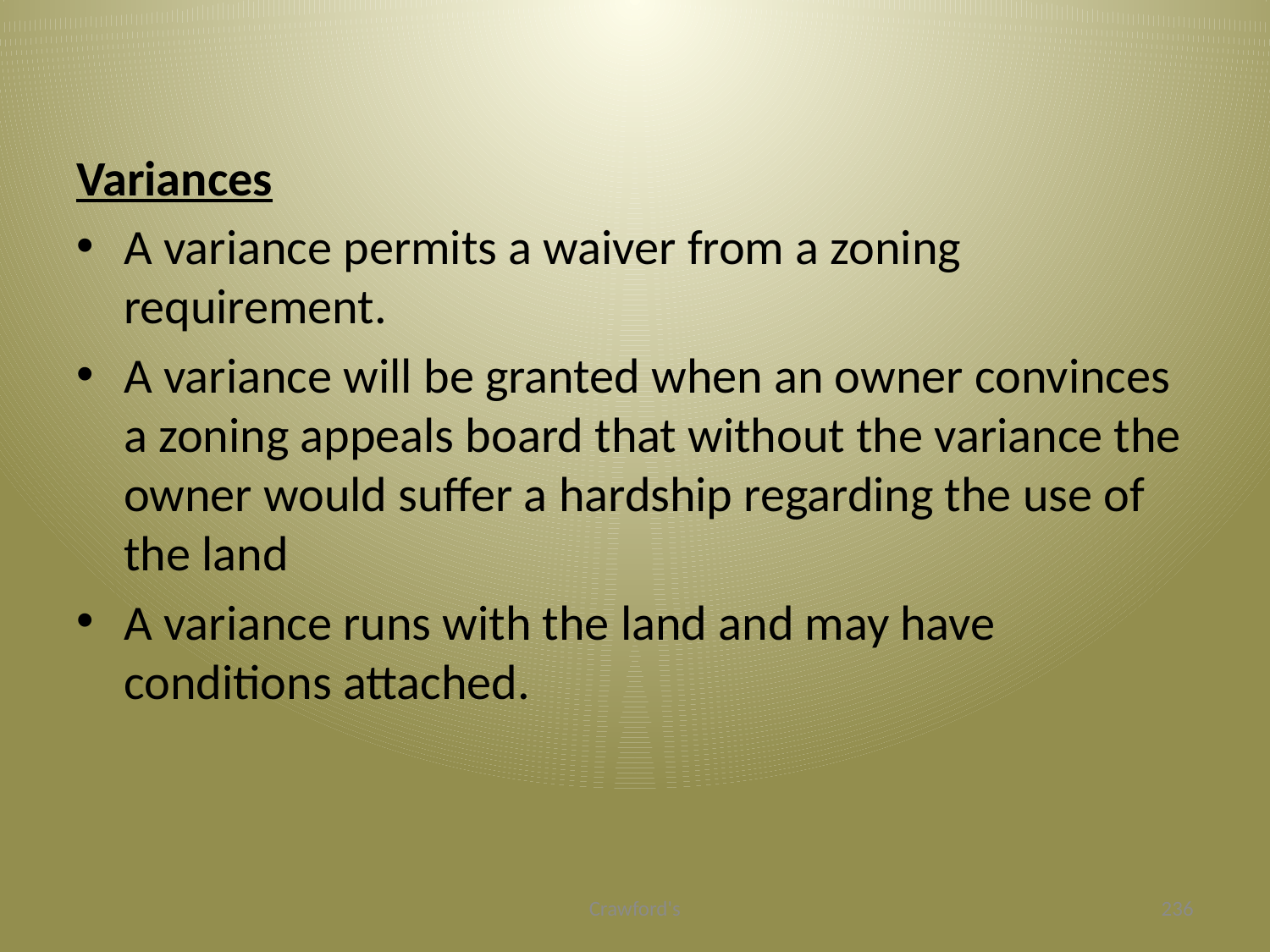

#
Variances
A variance permits a waiver from a zoning requirement.
A variance will be granted when an owner convinces a zoning appeals board that without the variance the owner would suffer a hardship regarding the use of the land
A variance runs with the land and may have conditions attached.

Crawford's
236